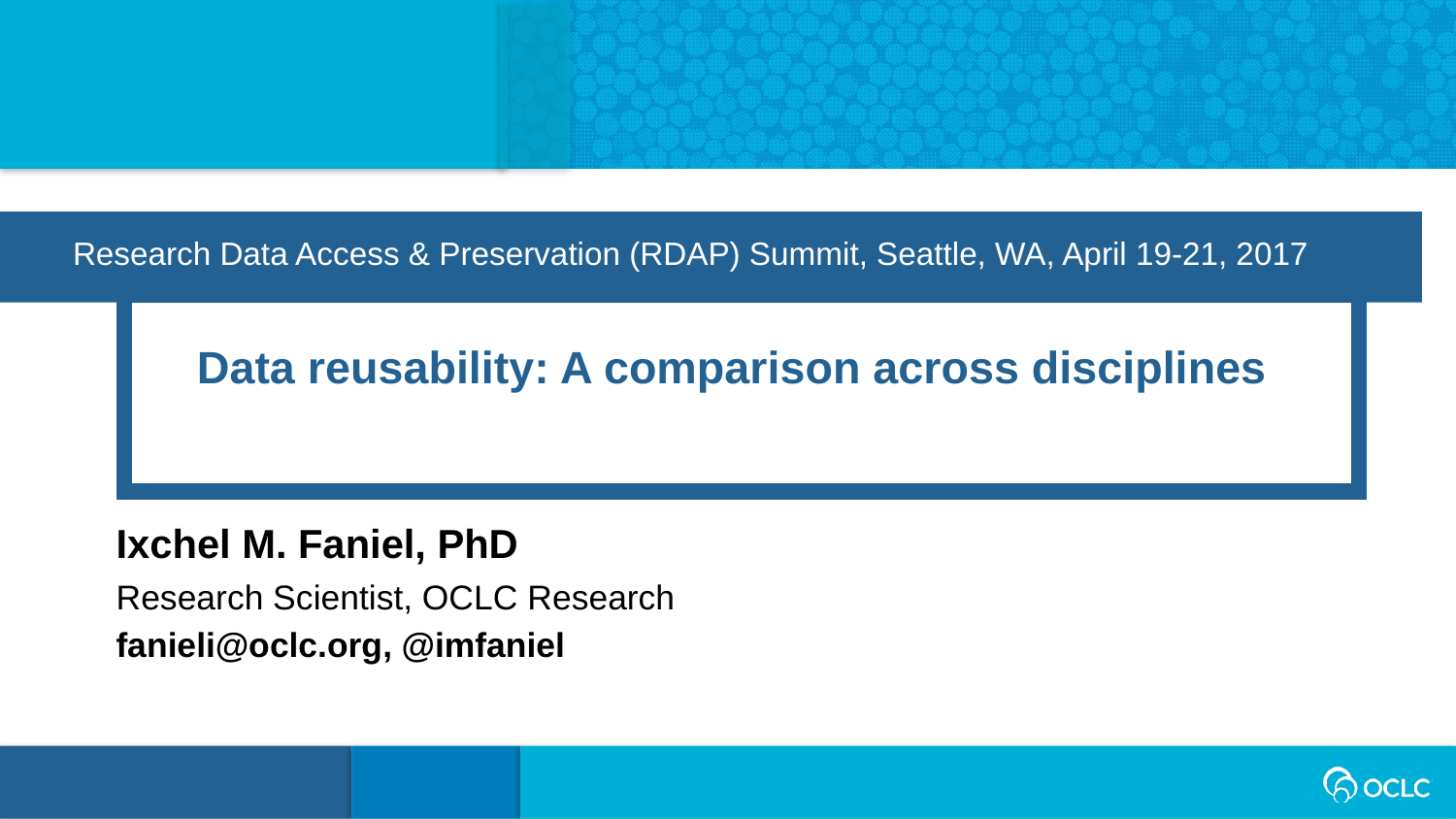

Research Data Access & Preservation (RDAP) Summit, Seattle, WA, April 19-21, 2017
Data reusability: A comparison across disciplines
Ixchel M. Faniel, PhD
Research Scientist, OCLC Research
fanieli@oclc.org, @imfaniel